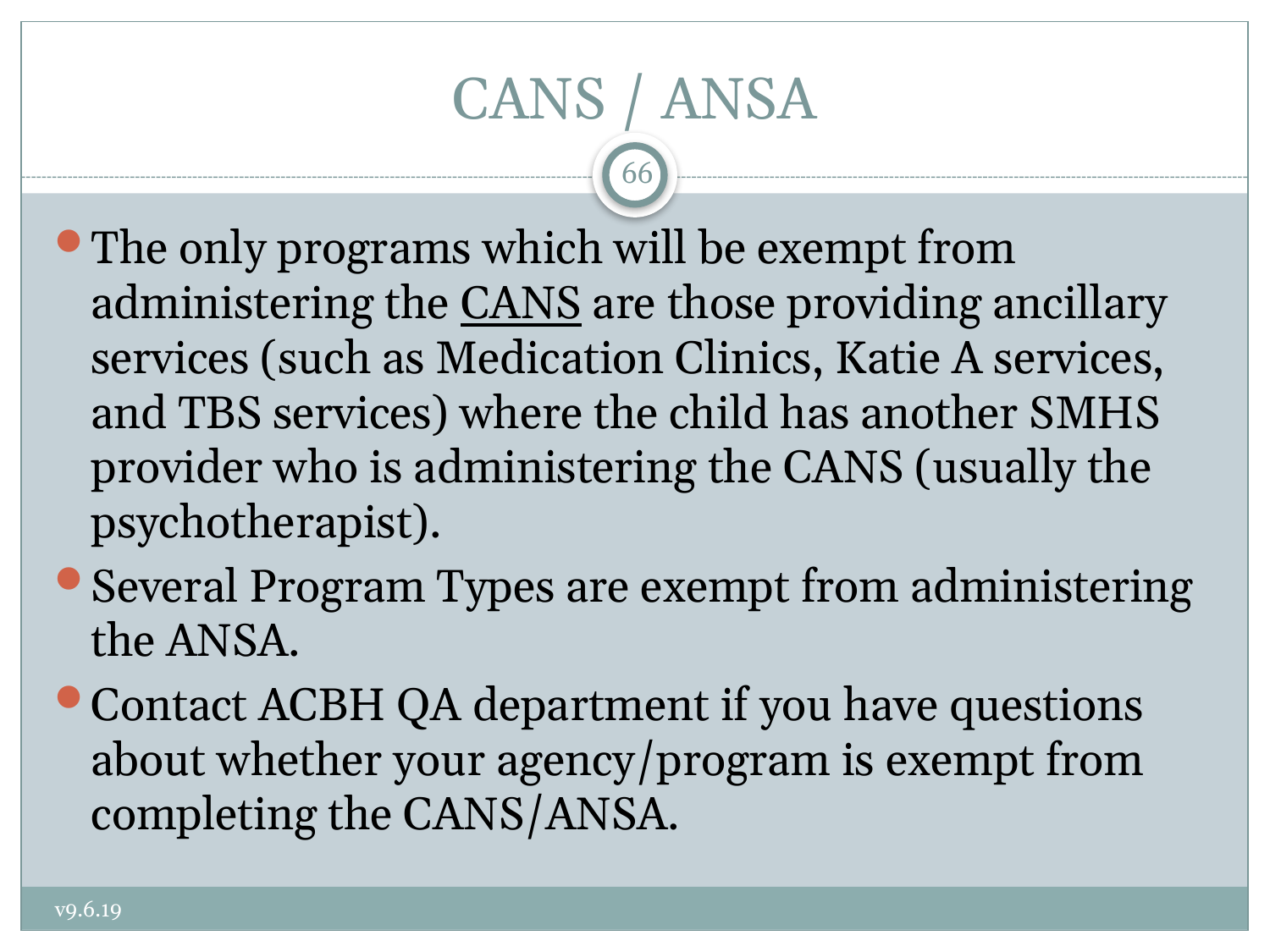

# CANS / ANSA
66
The only programs which will be exempt from administering the CANS are those providing ancillary services (such as Medication Clinics, Katie A services, and TBS services) where the child has another SMHS provider who is administering the CANS (usually the psychotherapist).
Several Program Types are exempt from administering the ANSA.
Contact ACBH QA department if you have questions about whether your agency/program is exempt from completing the CANS/ANSA.
v9.6.19